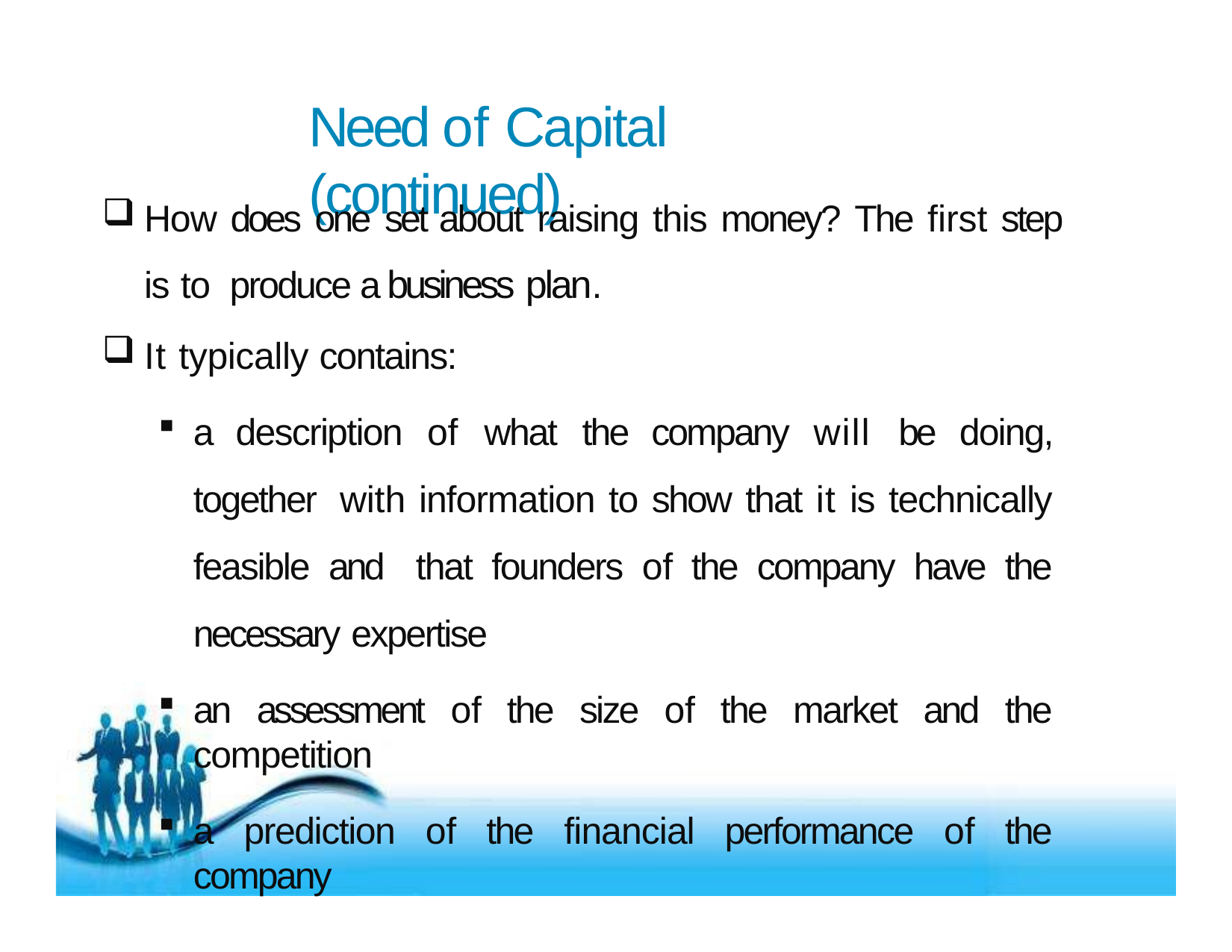

# Need of Capital (continued)
How does one set about raising this money? The first step is to  produce a business plan.
It typically contains:
a description of what the company will be doing, together  with information to show that it is technically feasible and  that founders of the company have the necessary expertise
an assessment of the size of the market and the competition
a prediction of the financial performance of the company
Free Powerpoint Templates